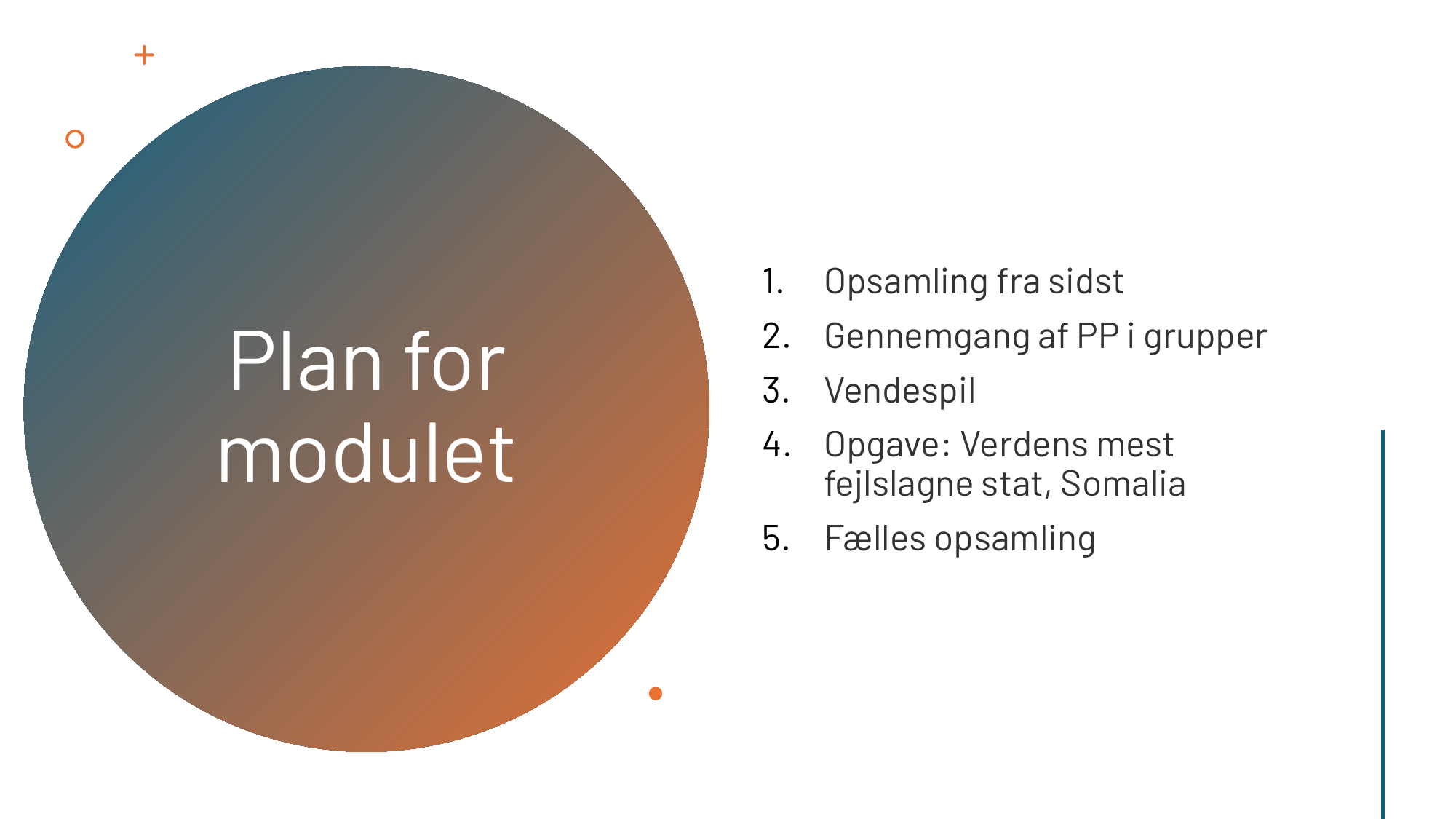

Opsamling fra sidst
Gennemgang af PP i grupper
Vendespil
Opgave: Verdens mest fejlslagne stat, Somalia
Fælles opsamling

# Plan for modulet